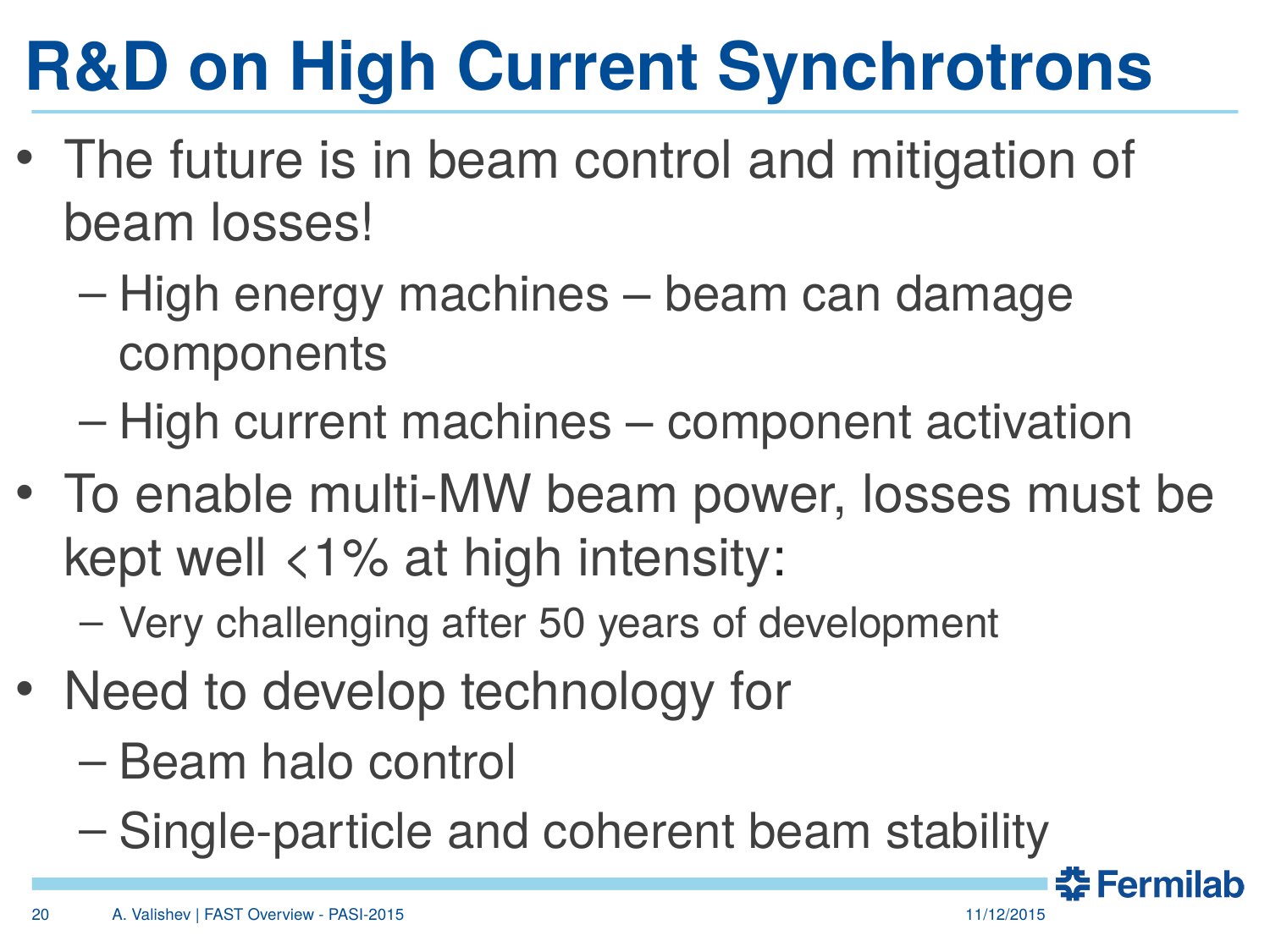

# R&D on High Current Synchrotrons
The future is in beam control and mitigation of beam losses!
High energy machines – beam can damage components
High current machines – component activation
To enable multi-MW beam power, losses must be kept well <1% at high intensity:
Very challenging after 50 years of development
Need to develop technology for
Beam halo control
Single-particle and coherent beam stability
20
A. Valishev | FAST Overview - PASI-2015
11/12/2015